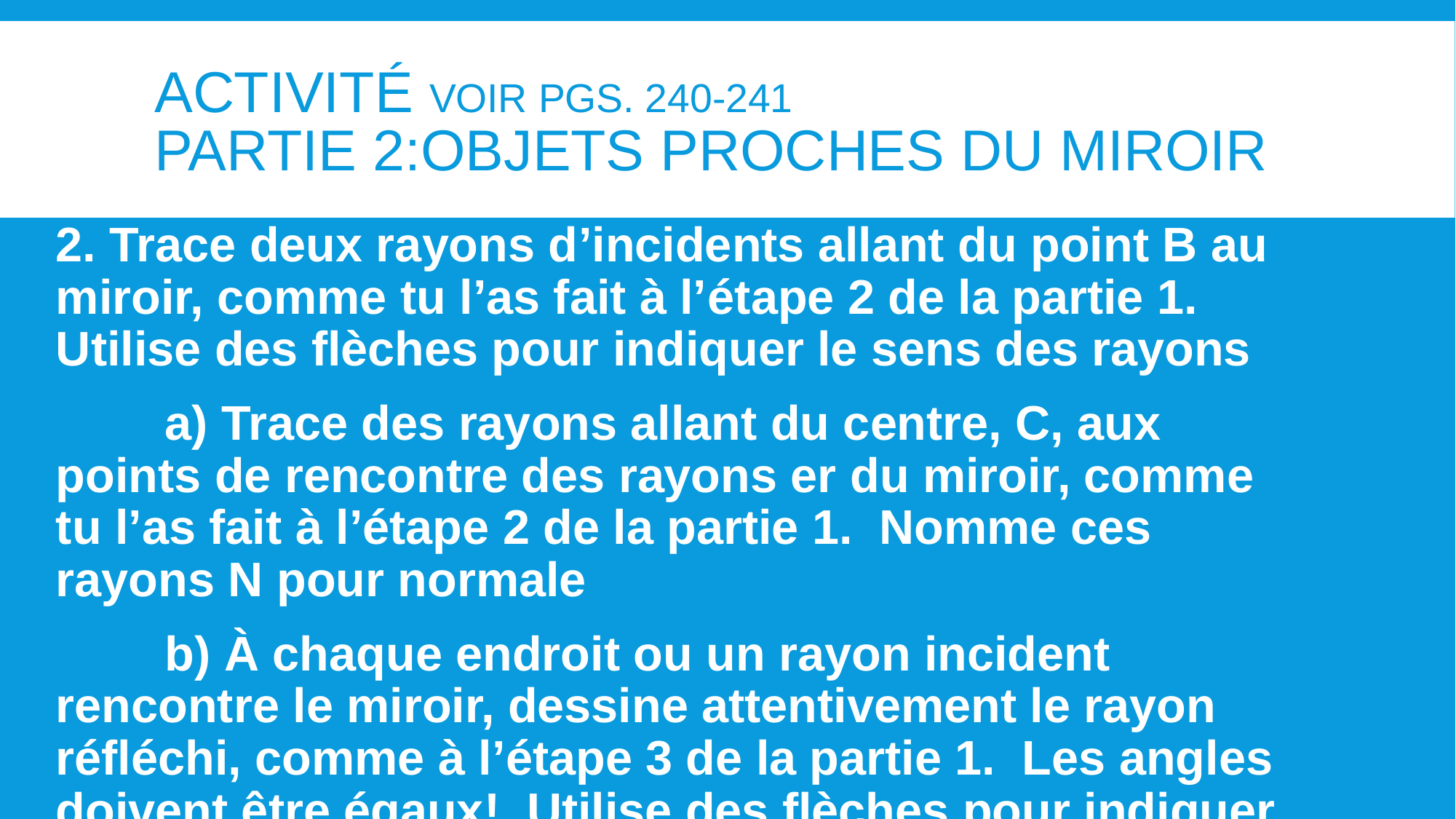

# ACTIVITÉ VOIR PGS. 240-241 Partie 2:Objets proches du miroir
2. Trace deux rayons d’incidents allant du point B au miroir, comme tu l’as fait à l’étape 2 de la partie 1. Utilise des flèches pour indiquer le sens des rayons
	a) Trace des rayons allant du centre, C, aux points de rencontre des rayons er du miroir, comme tu l’as fait à l’étape 2 de la partie 1.  Nomme ces rayons N pour normale
	b) À chaque endroit ou un rayon incident rencontre le miroir, dessine attentivement le rayon réfléchi, comme à l’étape 3 de la partie 1.  Les angles doivent être égaux!  Utilise des flèches pour indiquer le sens des rayons réfléchis